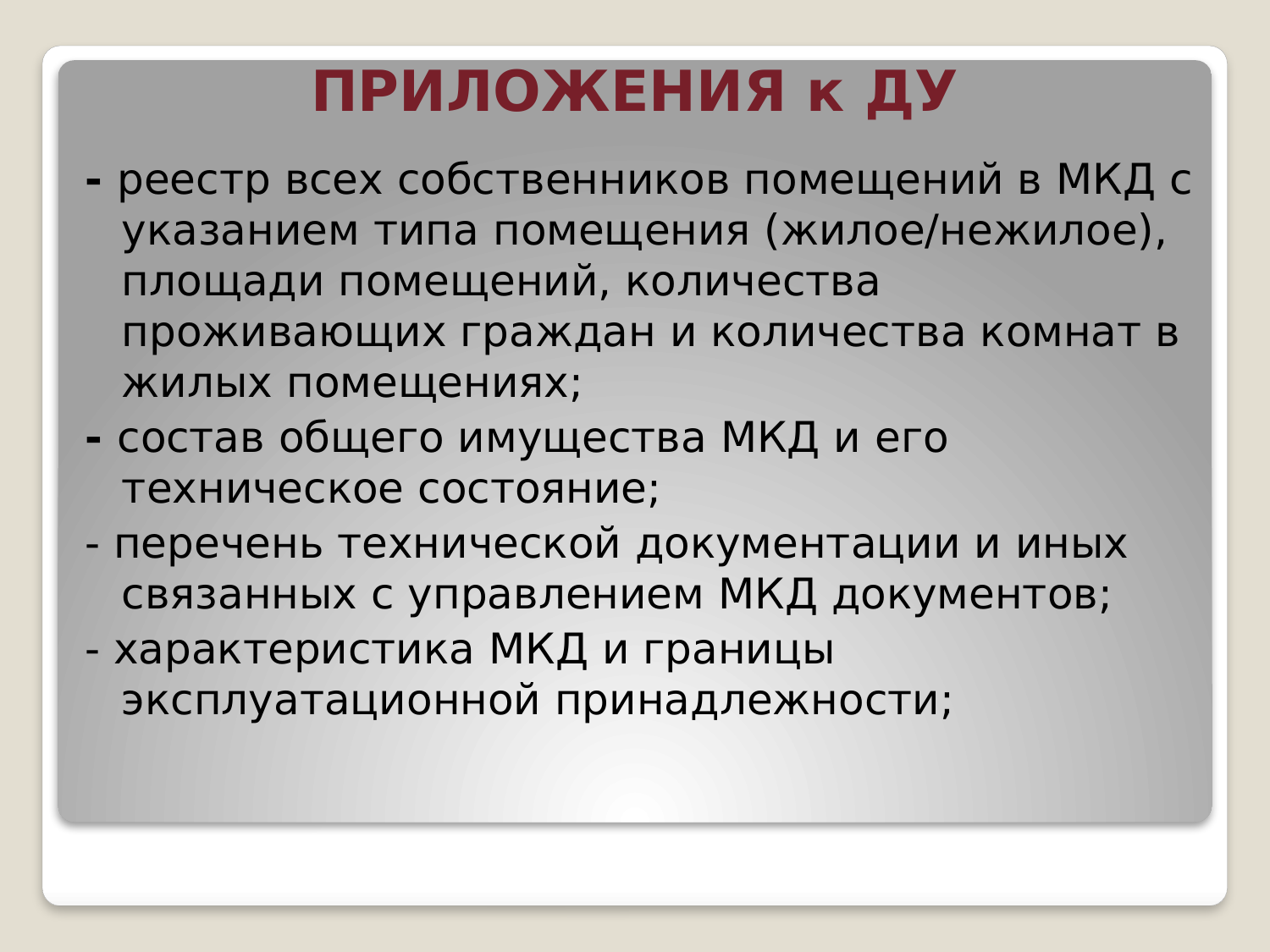

# ПРИЛОЖЕНИЯ к ДУ
- реестр всех собственников помещений в МКД с указанием типа помещения (жилое/нежилое), площади помещений, количества проживающих граждан и количества комнат в жилых помещениях;
- состав общего имущества МКД и его техническое состояние;
- перечень технической документации и иных связанных с управлением МКД документов;
- характеристика МКД и границы эксплуатационной принадлежности;